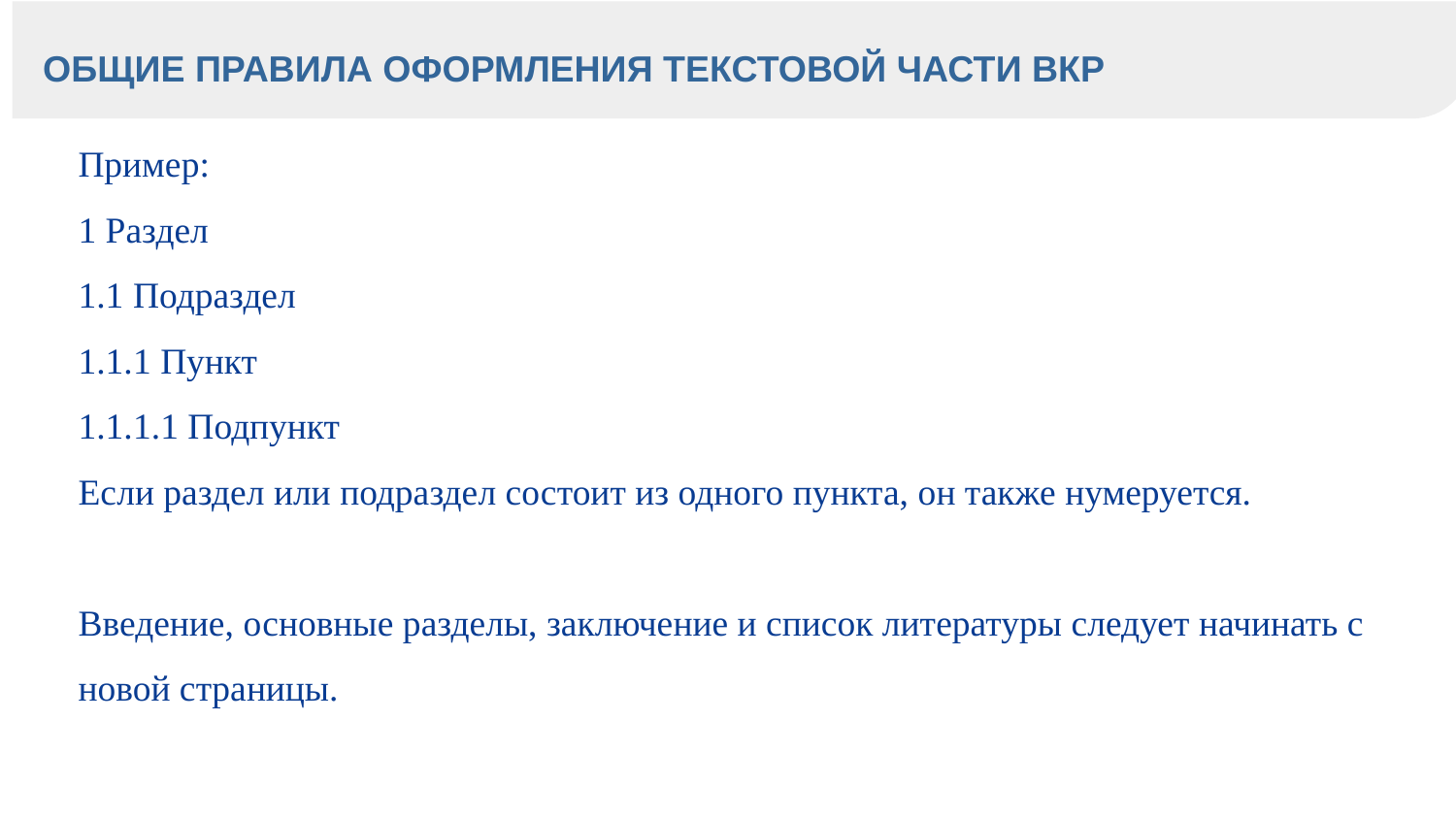

# Общие правила оформления текстовой части вкр
Пример:
1 Раздел
1.1 Подраздел
1.1.1 Пункт
1.1.1.1 Подпункт
Если раздел или подраздел состоит из одного пункта, он также нумеруется.

Введение, основные разделы, заключение и список литературы следует начинать с новой страницы.